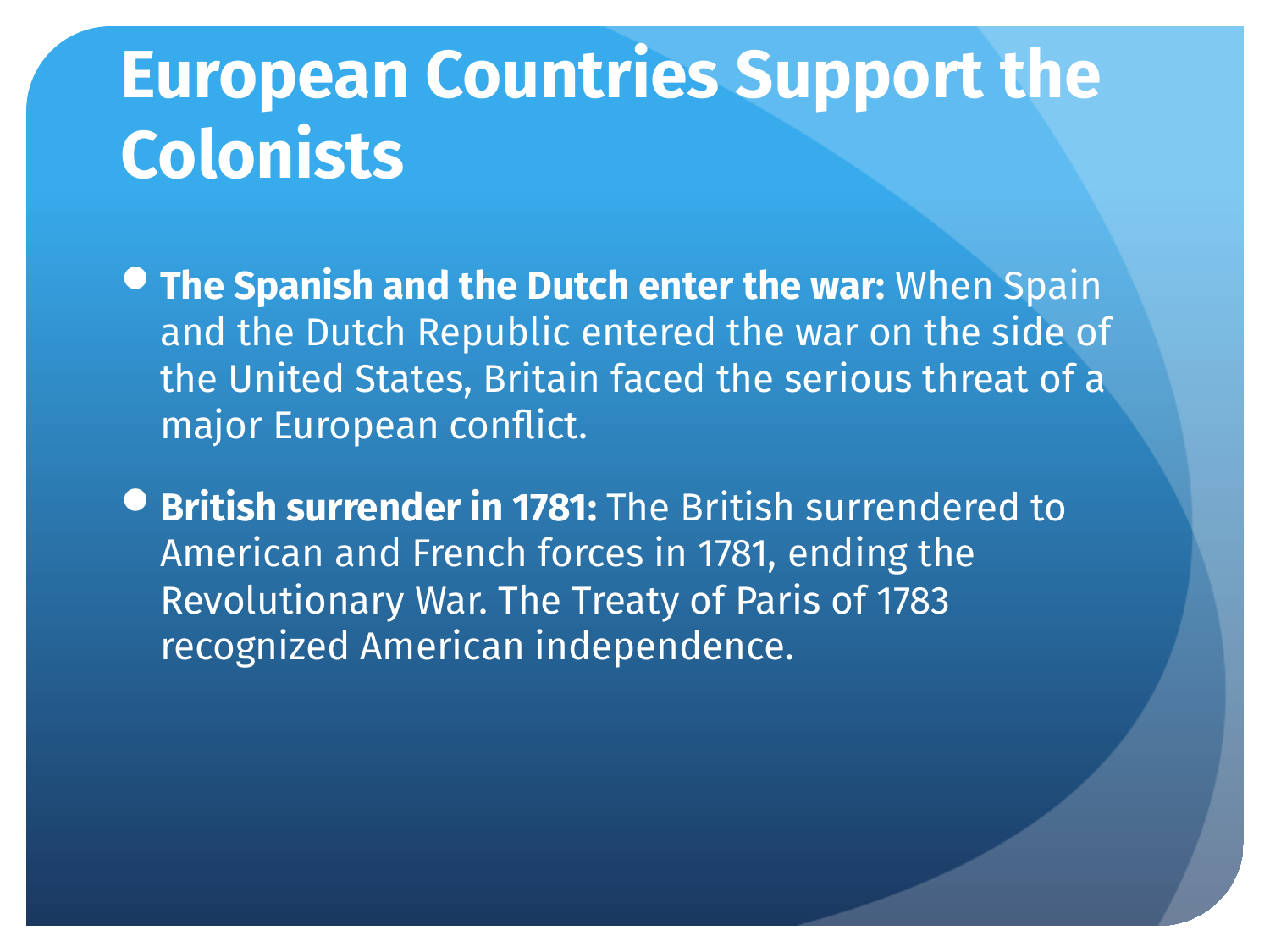

# European Countries Support the Colonists
The Spanish and the Dutch enter the war: When Spain and the Dutch Republic entered the war on the side of the United States, Britain faced the serious threat of a major European conflict.
British surrender in 1781: The British surrendered to American and French forces in 1781, ending the Revolutionary War. The Treaty of Paris of 1783 recognized American independence.